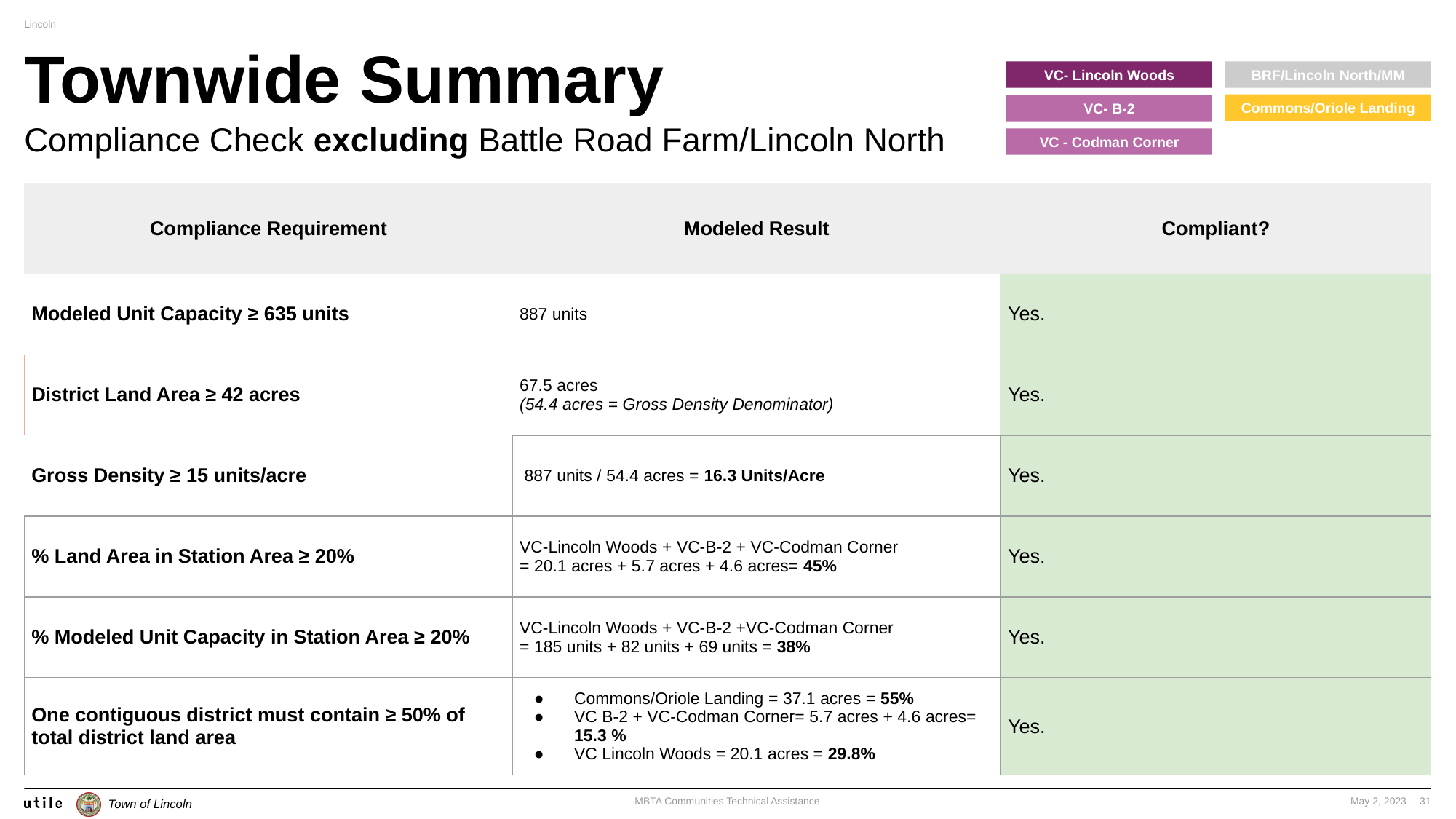

# Townwide Summary
VC- Lincoln Woods
BRF/Lincoln North/MM
Commons/Oriole Landing
VC- B-2
Compliance Check excluding Battle Road Farm/Lincoln North
VC - Codman Corner
| Compliance Requirement | Modeled Result | Compliant? |
| --- | --- | --- |
| Modeled Unit Capacity ≥ 635 units | 887 units | Yes. |
| District Land Area ≥ 42 acres | 67.5 acres (54.4 acres = Gross Density Denominator) | Yes. |
| Gross Density ≥ 15 units/acre | 887 units / 54.4 acres = 16.3 Units/Acre | Yes. |
| % Land Area in Station Area ≥ 20% | VC-Lincoln Woods + VC-B-2 + VC-Codman Corner = 20.1 acres + 5.7 acres + 4.6 acres= 45% | Yes. |
| % Modeled Unit Capacity in Station Area ≥ 20% | VC-Lincoln Woods + VC-B-2 +VC-Codman Corner = 185 units + 82 units + 69 units = 38% | Yes. |
| One contiguous district must contain ≥ 50% of total district land area | Commons/Oriole Landing = 37.1 acres = 55% VC B-2 + VC-Codman Corner= 5.7 acres + 4.6 acres= 15.3 % VC Lincoln Woods = 20.1 acres = 29.8% | Yes. |
31